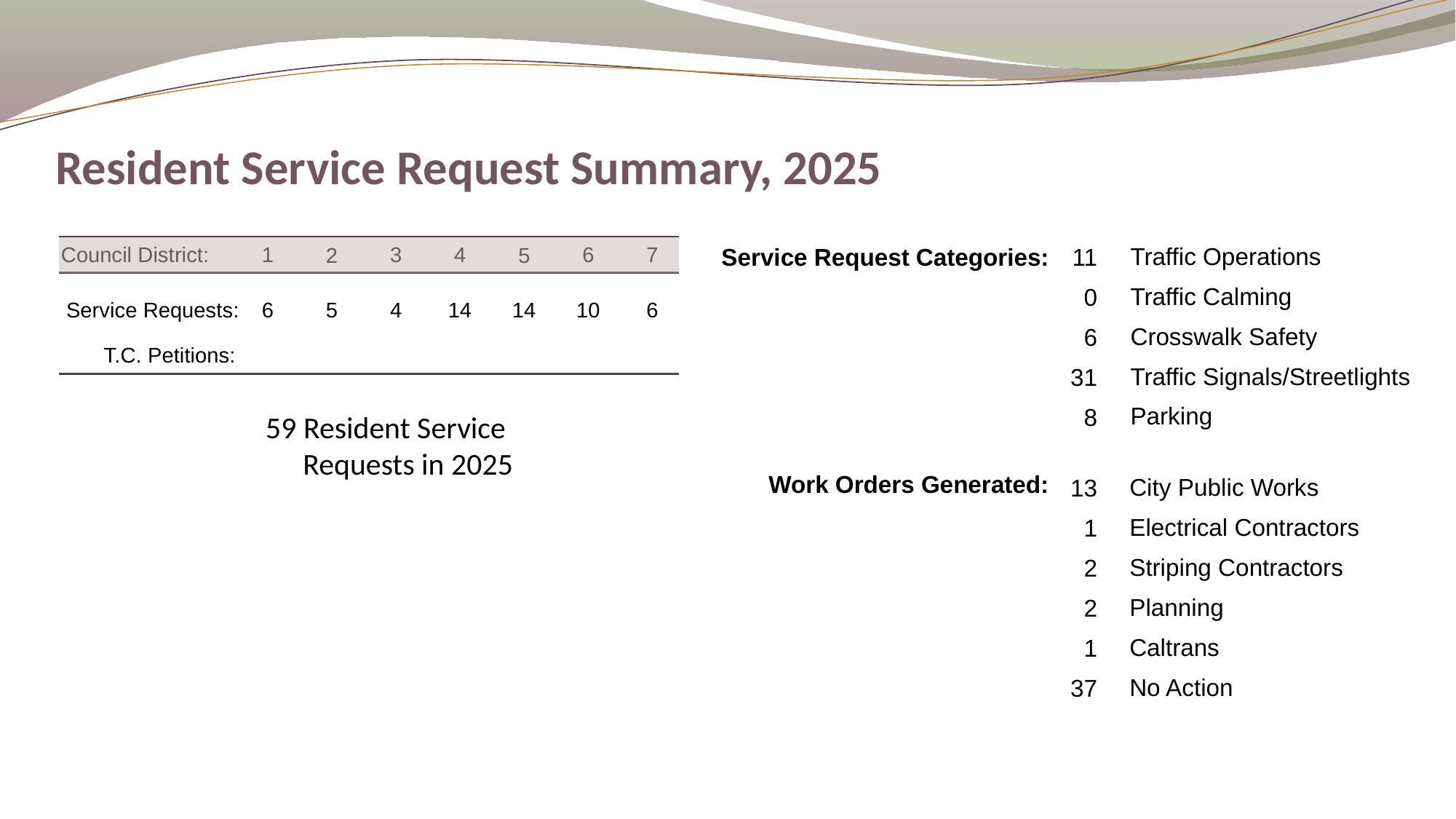

# Resident Service Request Summary, 2025
Traffic Operations

Traffic Calming

Crosswalk Safety

Traffic Signals/Streetlights

Parking
Service Request Categories:
11

0

6

31

8

7
3
6
1
4
Council District:
2
5
Service Requests:
6
4
10
6
14
5
14
T.C. Petitions:

59 Resident Service
      Requests in 2025
Work Orders Generated:
City Public Works

Electrical Contractors

Striping Contractors

Planning

Caltrans

No Action
13

1

2

2

1

37